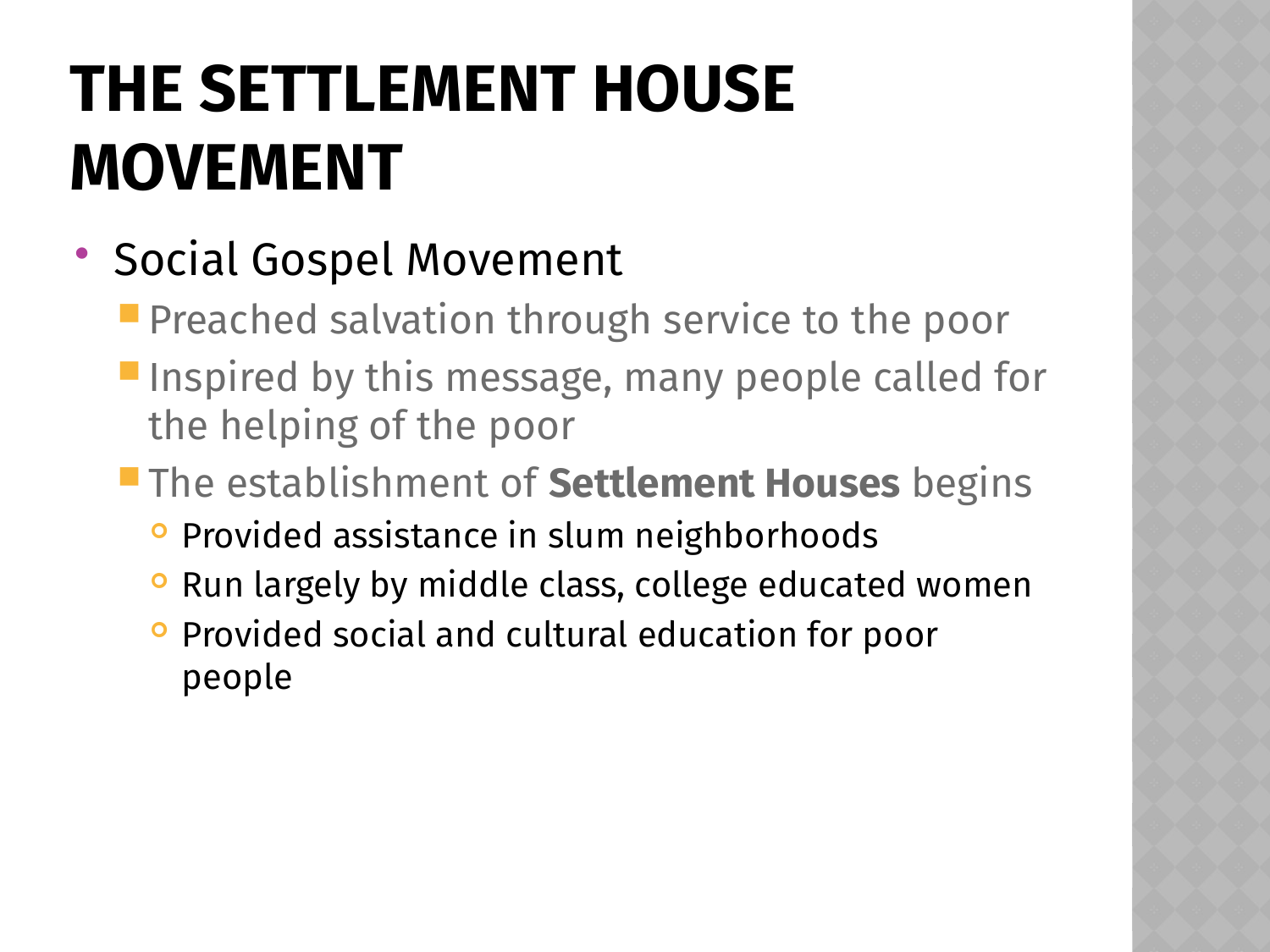

# The Settlement House Movement
Social Gospel Movement
Preached salvation through service to the poor
Inspired by this message, many people called for the helping of the poor
The establishment of Settlement Houses begins
Provided assistance in slum neighborhoods
Run largely by middle class, college educated women
Provided social and cultural education for poor people